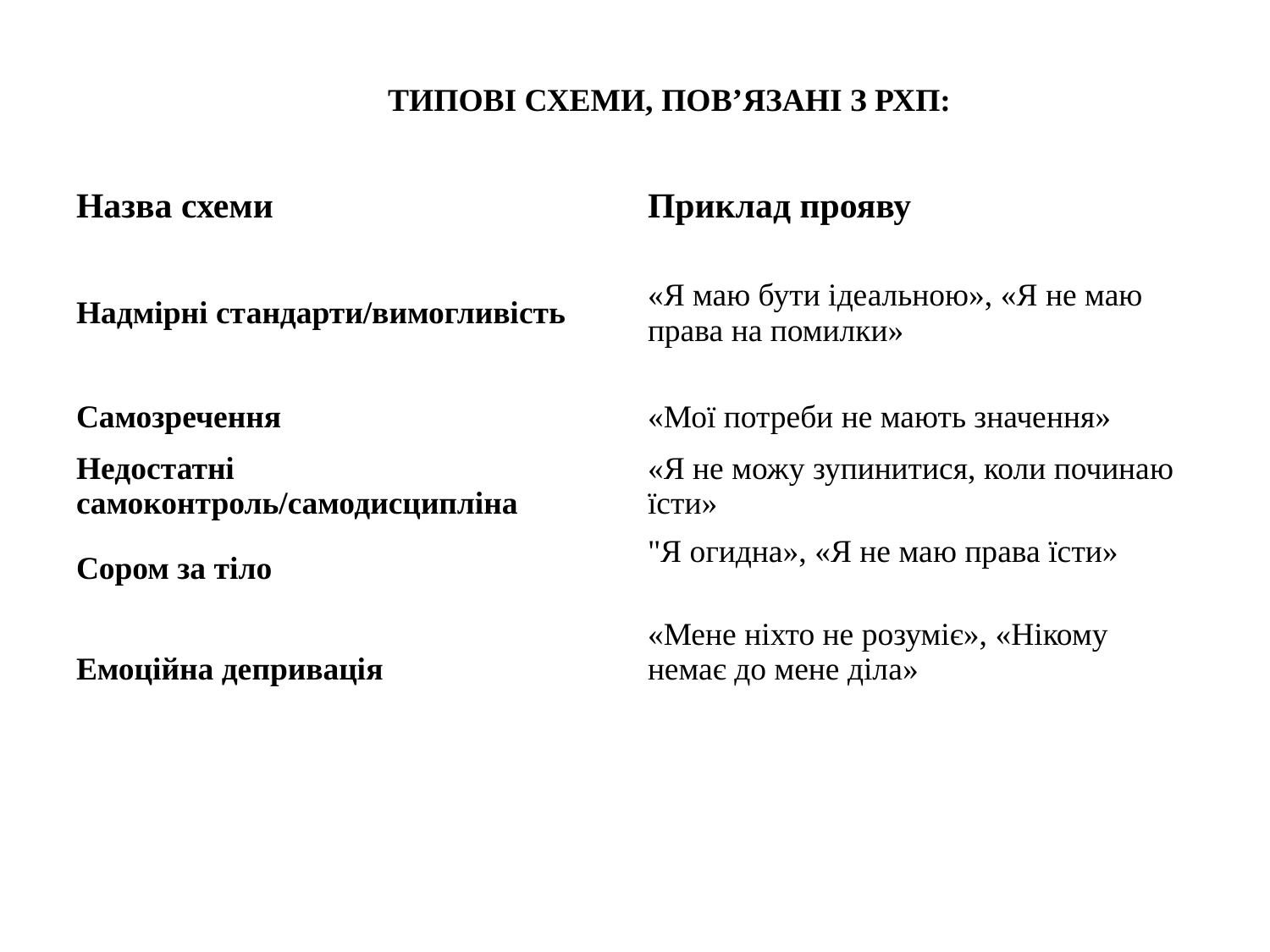

ТИПОВІ СХЕМИ, ПОВ’ЯЗАНІ З РХП:

| Назва схеми | Приклад прояву |
| --- | --- |
| Надмірні стандарти/вимогливість | «Я маю бути ідеальною», «Я не маю права на помилки» |
| Самозречення | «Мої потреби не мають значення» |
| Недостатні самоконтроль/самодисципліна | «Я не можу зупинитися, коли починаю їсти» |
| Сором за тіло | "Я огидна», «Я не маю права їсти» |
| Емоційна депривація | «Мене ніхто не розуміє», «Нікому немає до мене діла» |